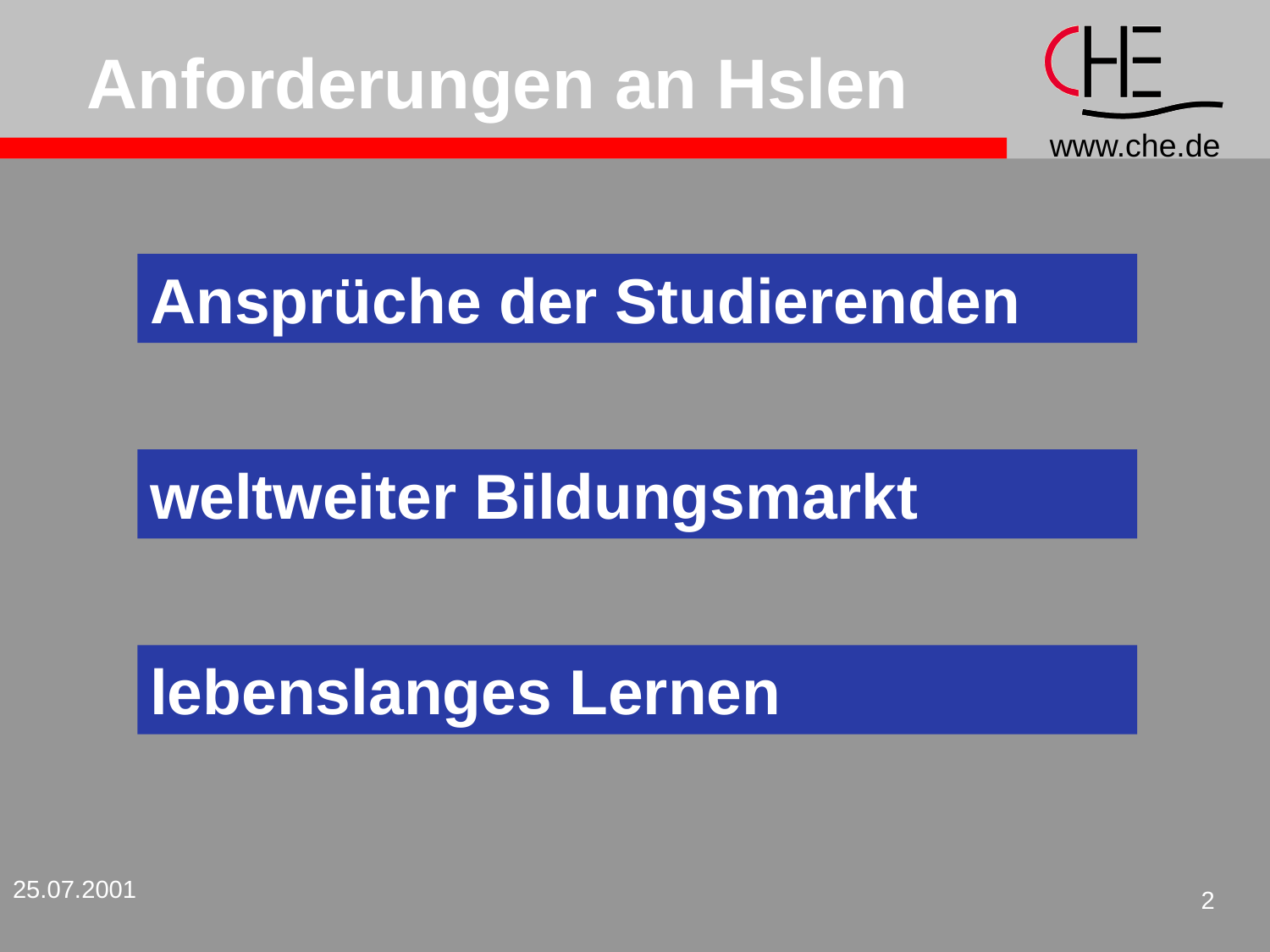

Anforderungen an Hslen
Ansprüche der Studierenden
weltweiter Bildungsmarkt
lebenslanges Lernen
25.07.2001
2